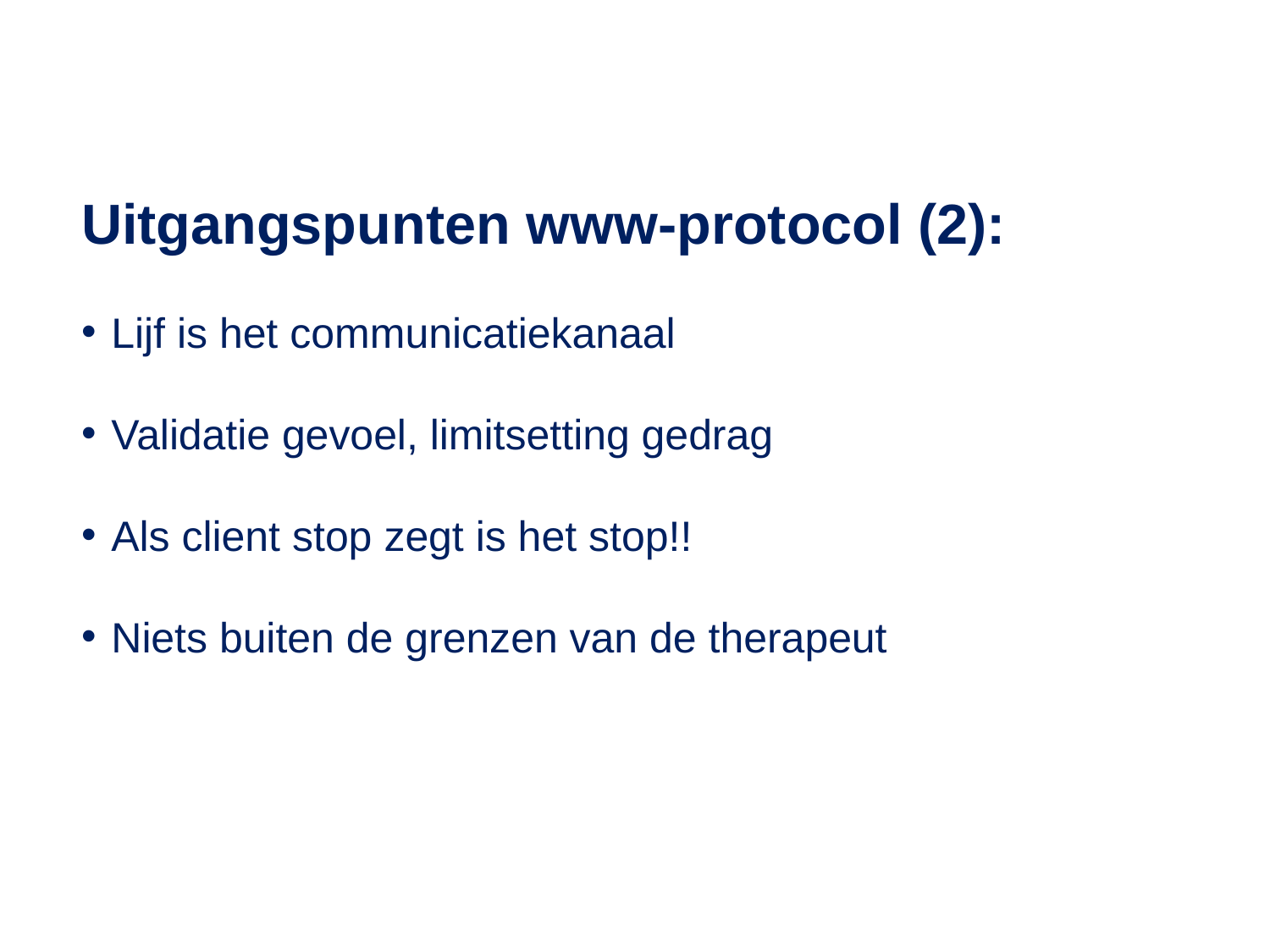

Uitgangspunten www-protocol (2):

Lijf is het communicatiekanaal

Validatie gevoel, limitsetting gedrag

Als client stop zegt is het stop!!

Niets buiten de grenzen van de therapeut